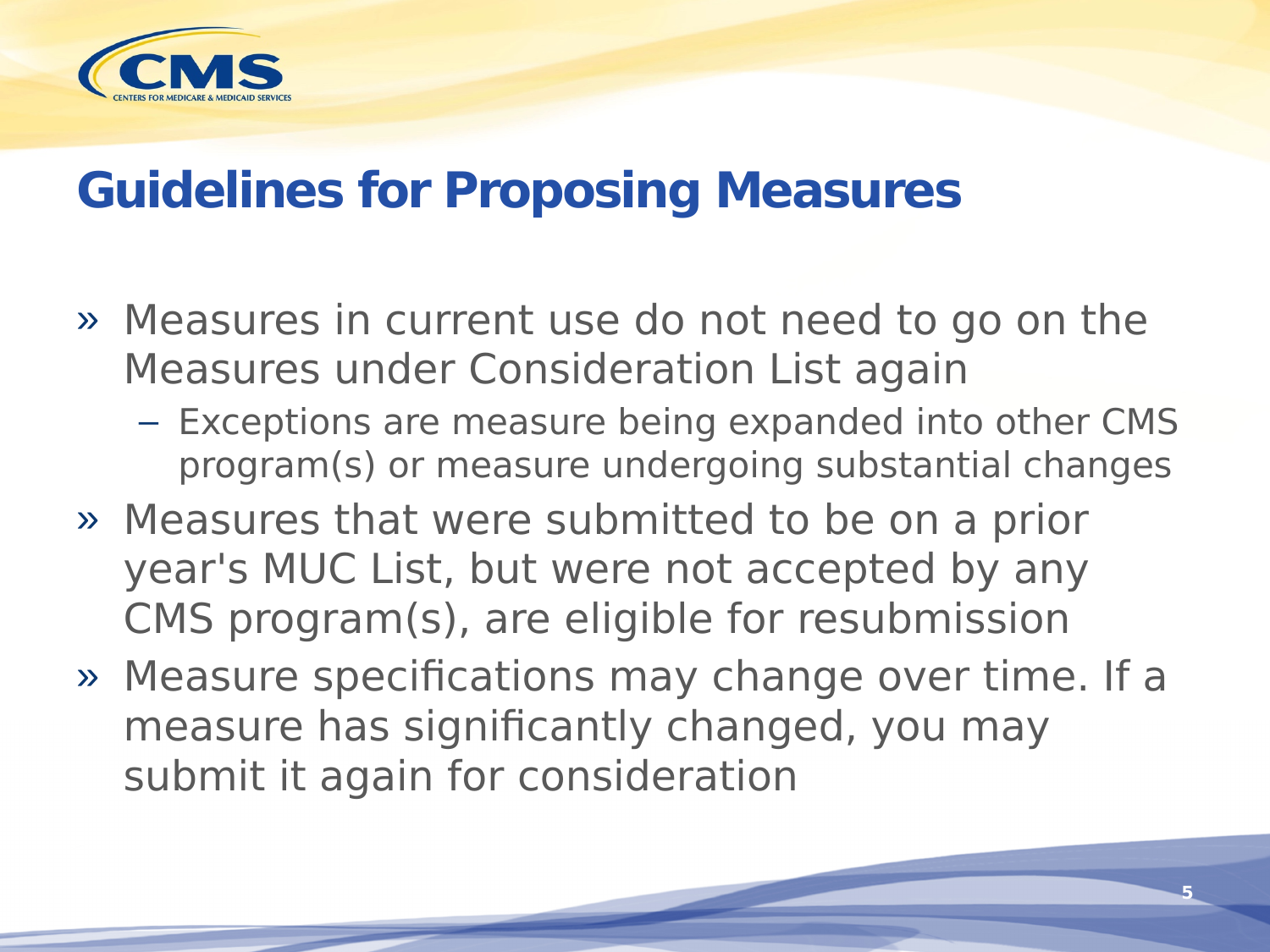

# Guidelines for Proposing Measures
Measures in current use do not need to go on the Measures under Consideration List again
Exceptions are measure being expanded into other CMS program(s) or measure undergoing substantial changes
Measures that were submitted to be on a prior year's MUC List, but were not accepted by any CMS program(s), are eligible for resubmission
Measure specifications may change over time. If a measure has significantly changed, you may submit it again for consideration
5